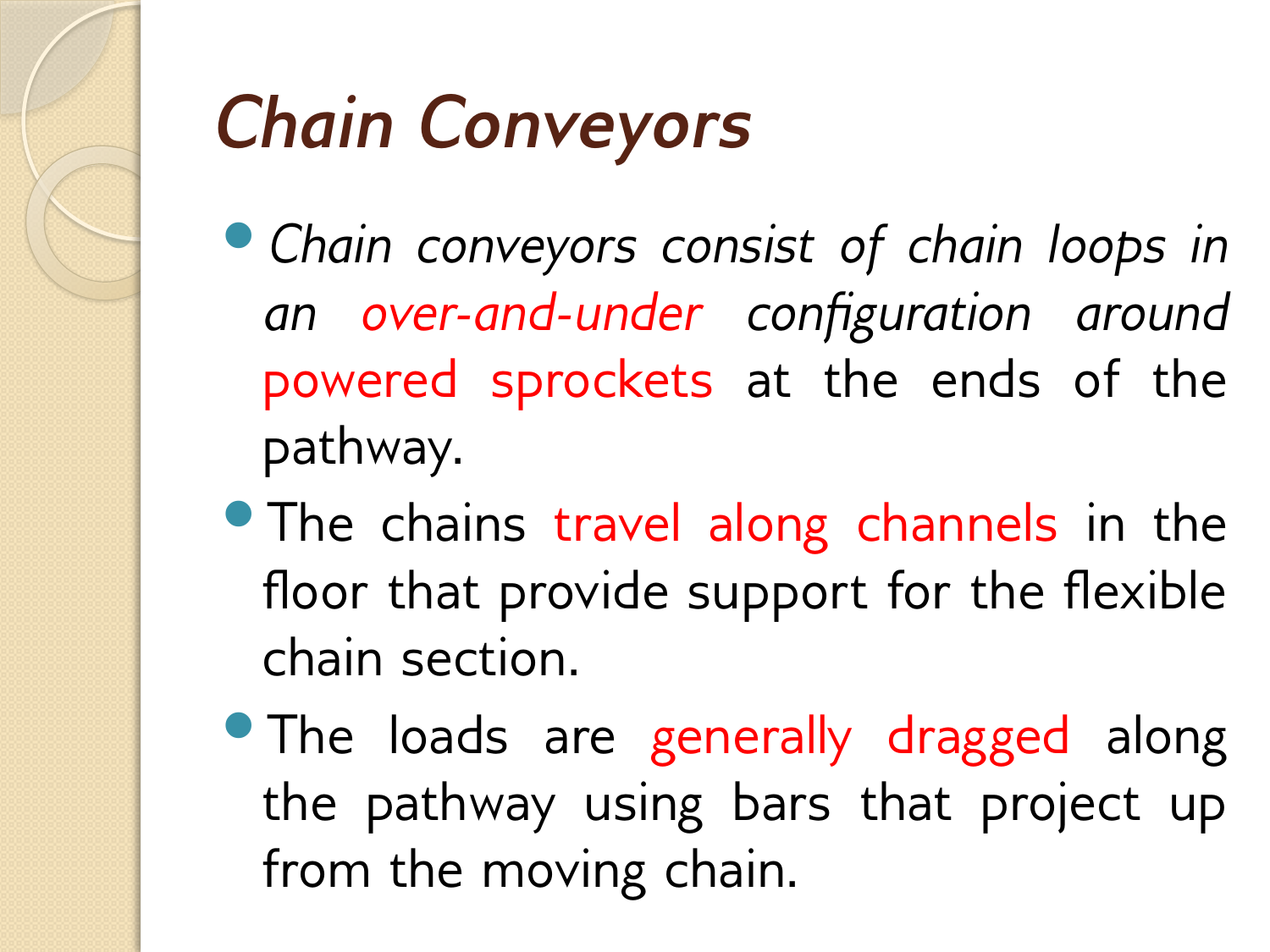

# Chain Conveyors
Chain conveyors consist of chain loops in an over-and-under configuration around powered sprockets at the ends of the pathway.
The chains travel along channels in the floor that provide support for the flexible chain section.
The loads are generally dragged along the pathway using bars that project up from the moving chain.